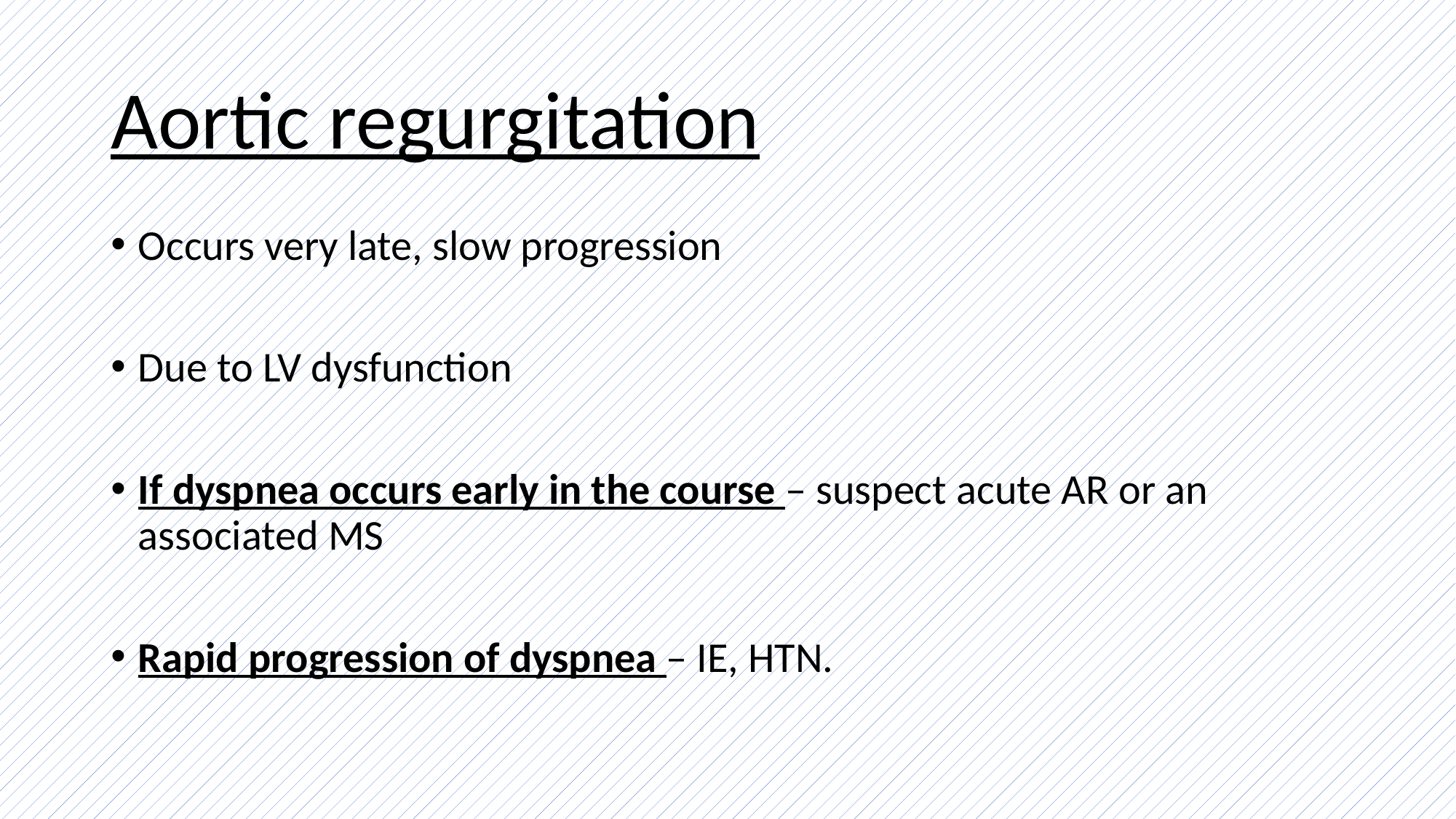

# Aortic regurgitation
Occurs very late, slow progression

Due to LV dysfunction

If dyspnea occurs early in the course – suspect acute AR or an associated MS

Rapid progression of dyspnea – IE, HTN.